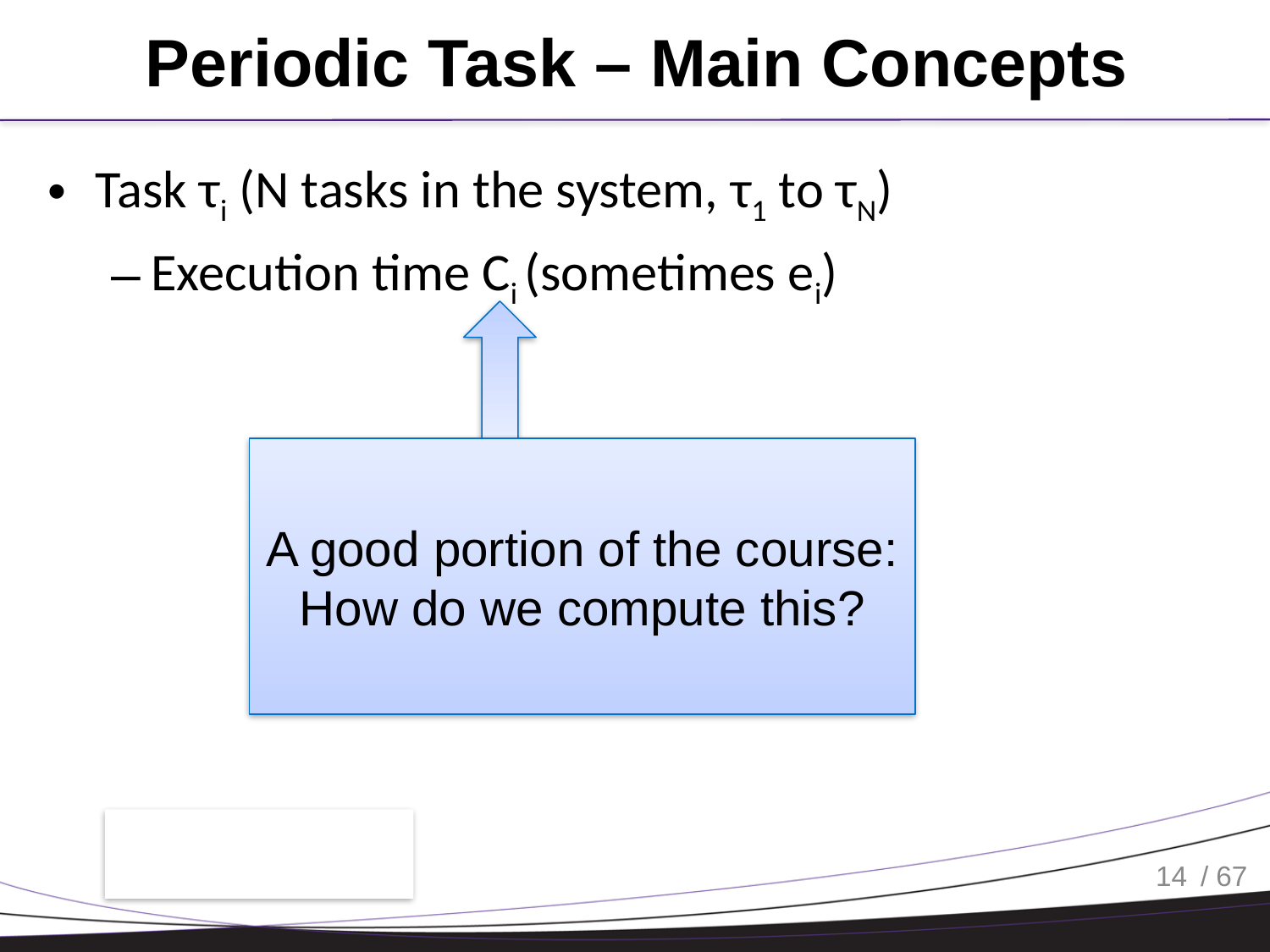

# Periodic Task – Main Concepts
Task τi (N tasks in the system, τ1 to τN)
Execution time Ci (sometimes ei)

A good portion of the course: How do we compute this?
14